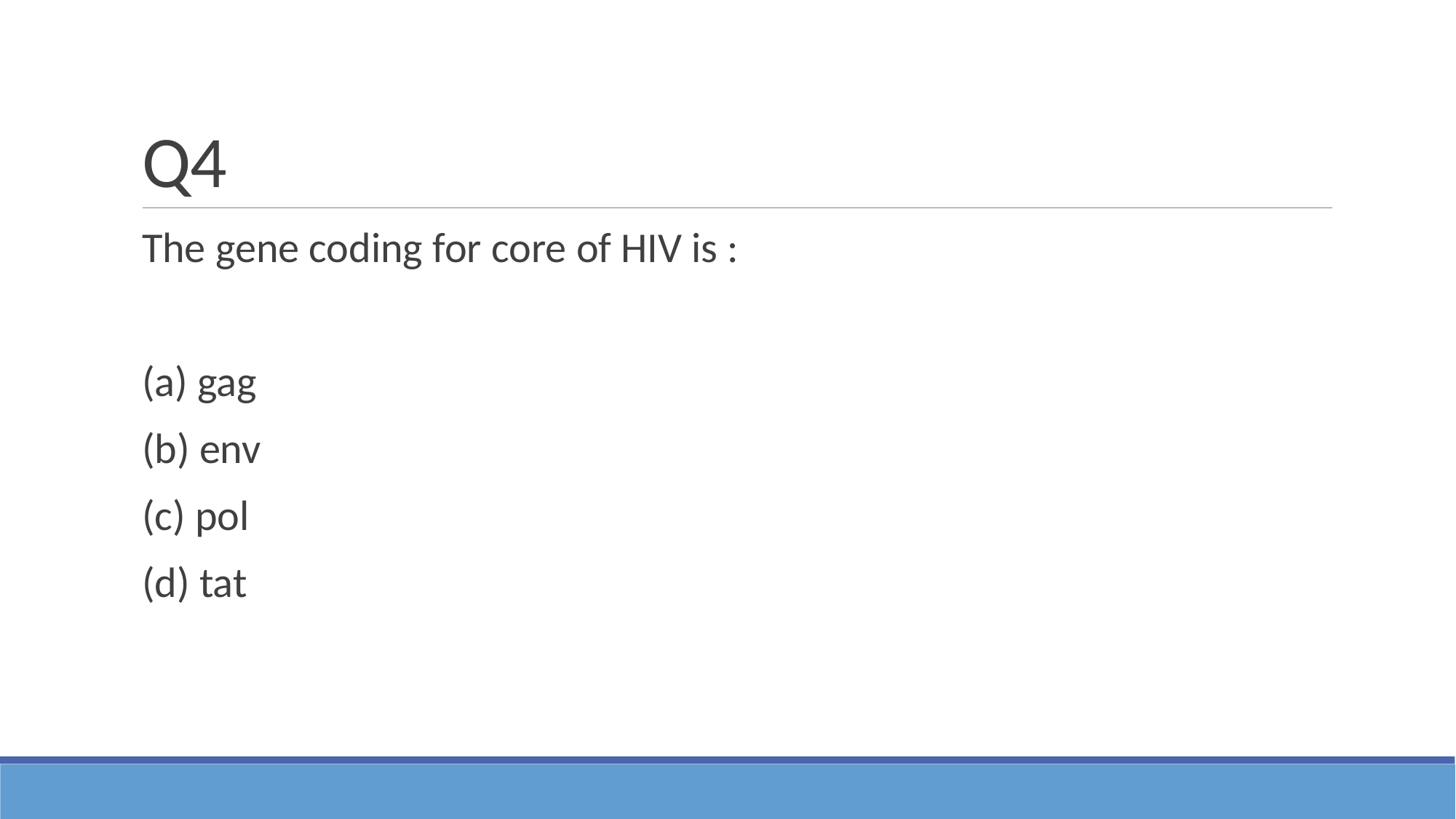

# Q4
The gene coding for core of HIV is :

(a) gag
(b) env
(c) pol
(d) tat